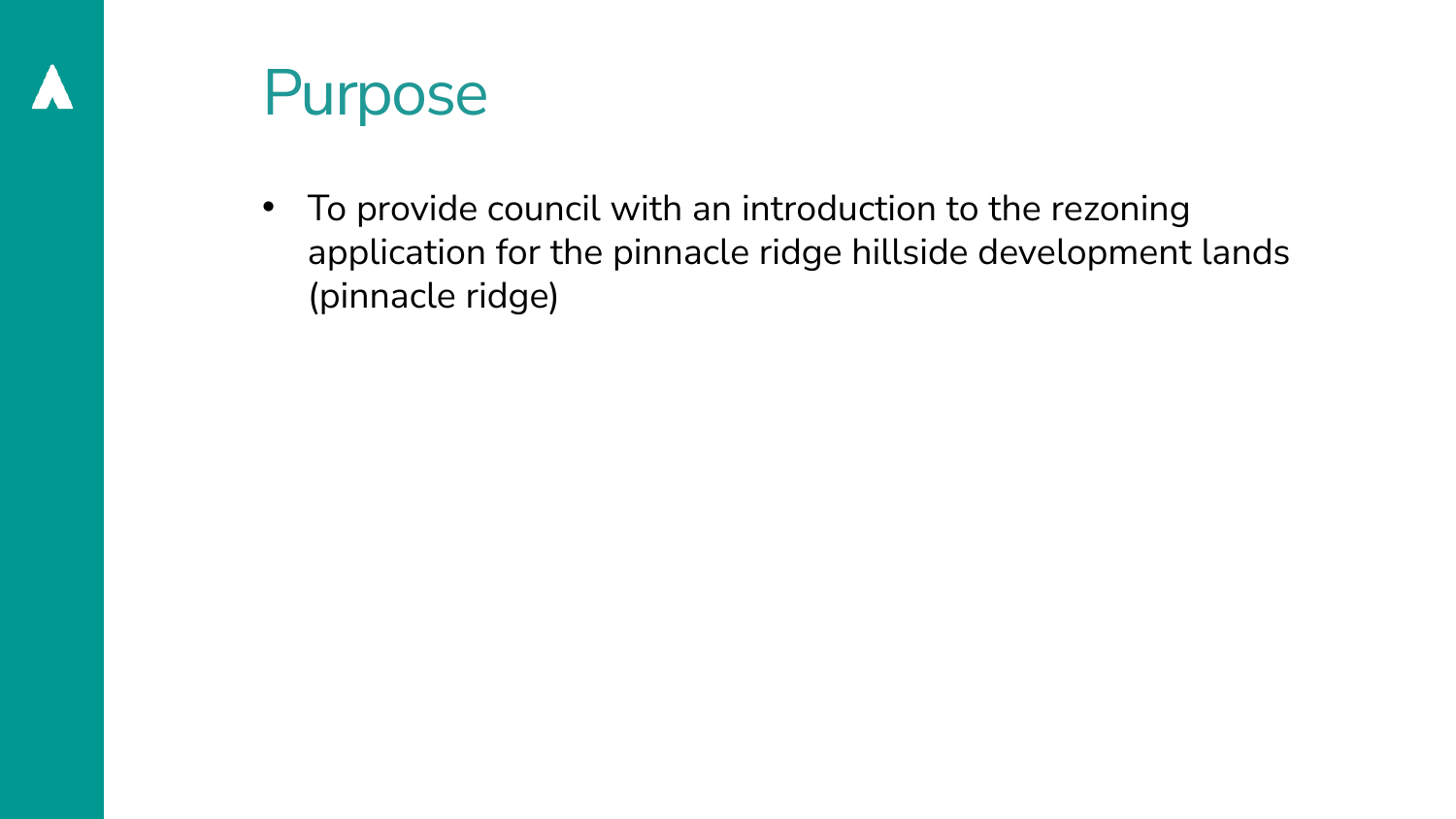

# Purpose
To provide council with an introduction to the rezoning application for the pinnacle ridge hillside development lands (pinnacle ridge)